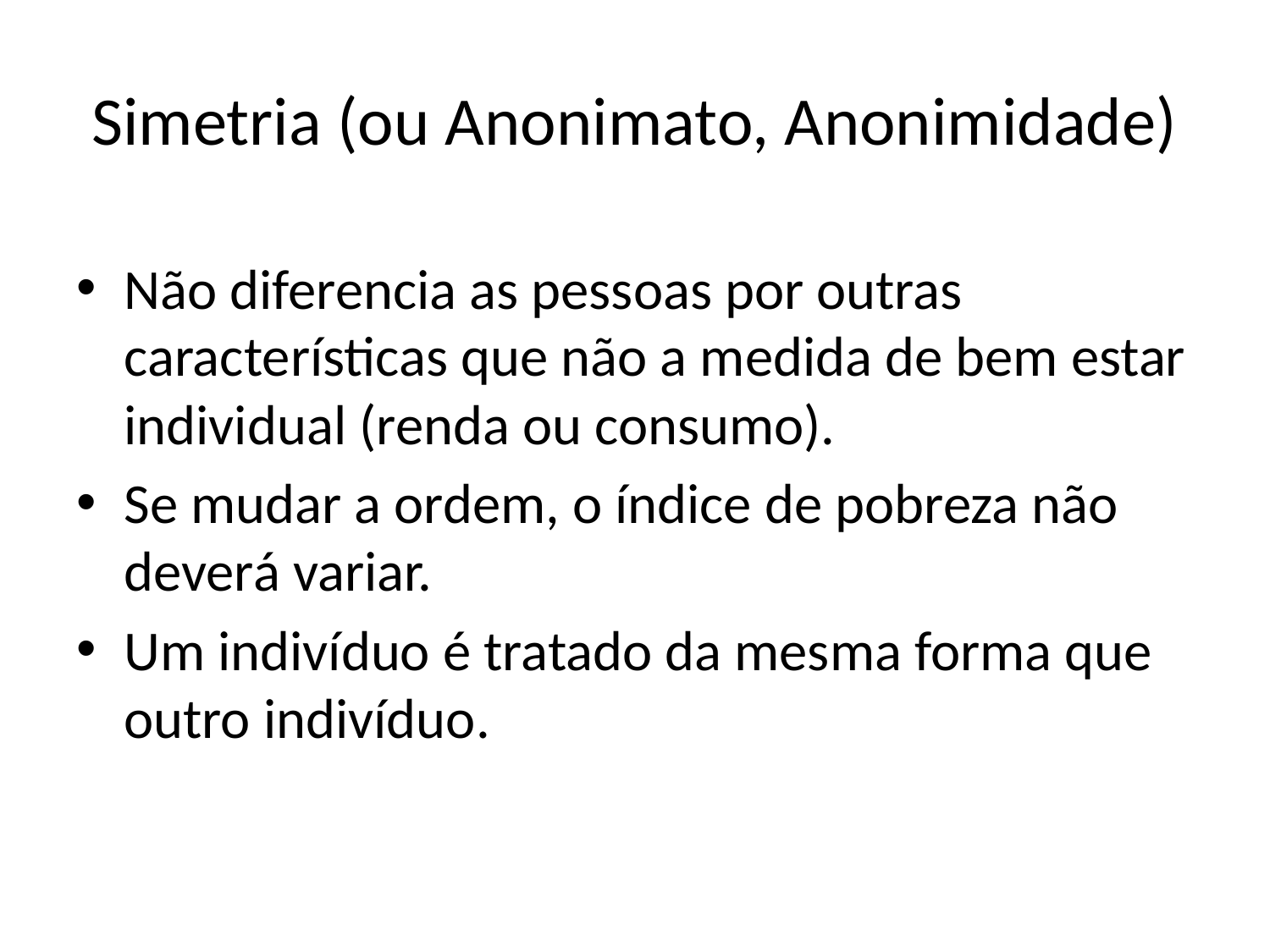

# Simetria (ou Anonimato, Anonimidade)
Não diferencia as pessoas por outras características que não a medida de bem estar individual (renda ou consumo).
Se mudar a ordem, o índice de pobreza não deverá variar.
Um indivíduo é tratado da mesma forma que outro indivíduo.